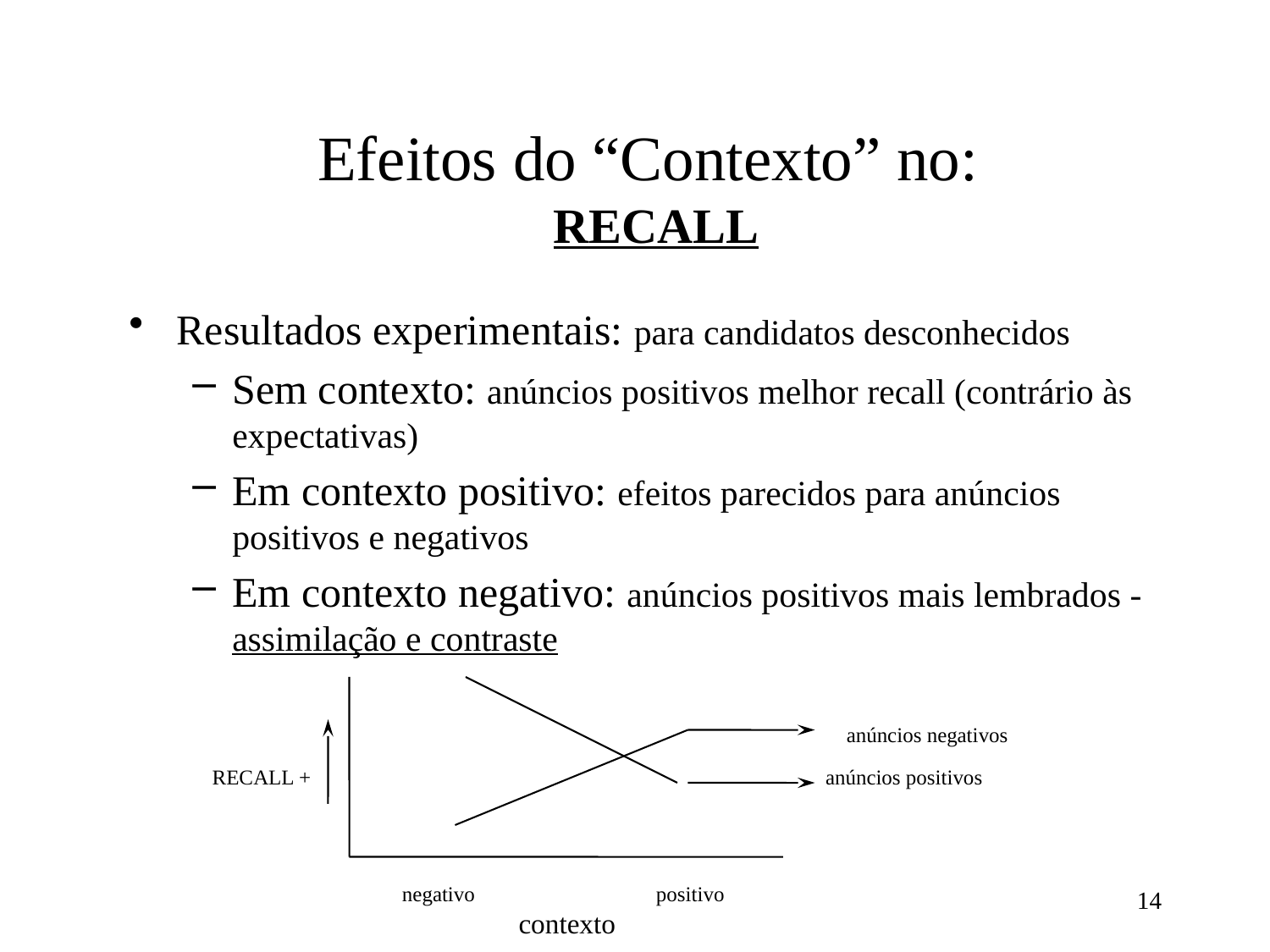

Efeitos do “Contexto” no:
RECALL
Resultados experimentais: para candidatos desconhecidos
Sem contexto: anúncios positivos melhor recall (contrário às expectativas)
Em contexto positivo: efeitos parecidos para anúncios positivos e negativos
Em contexto negativo: anúncios positivos mais lembrados - assimilação e contraste

anúncios negativos

RECALL +
anúncios positivos

14
negativo
positivo
contexto